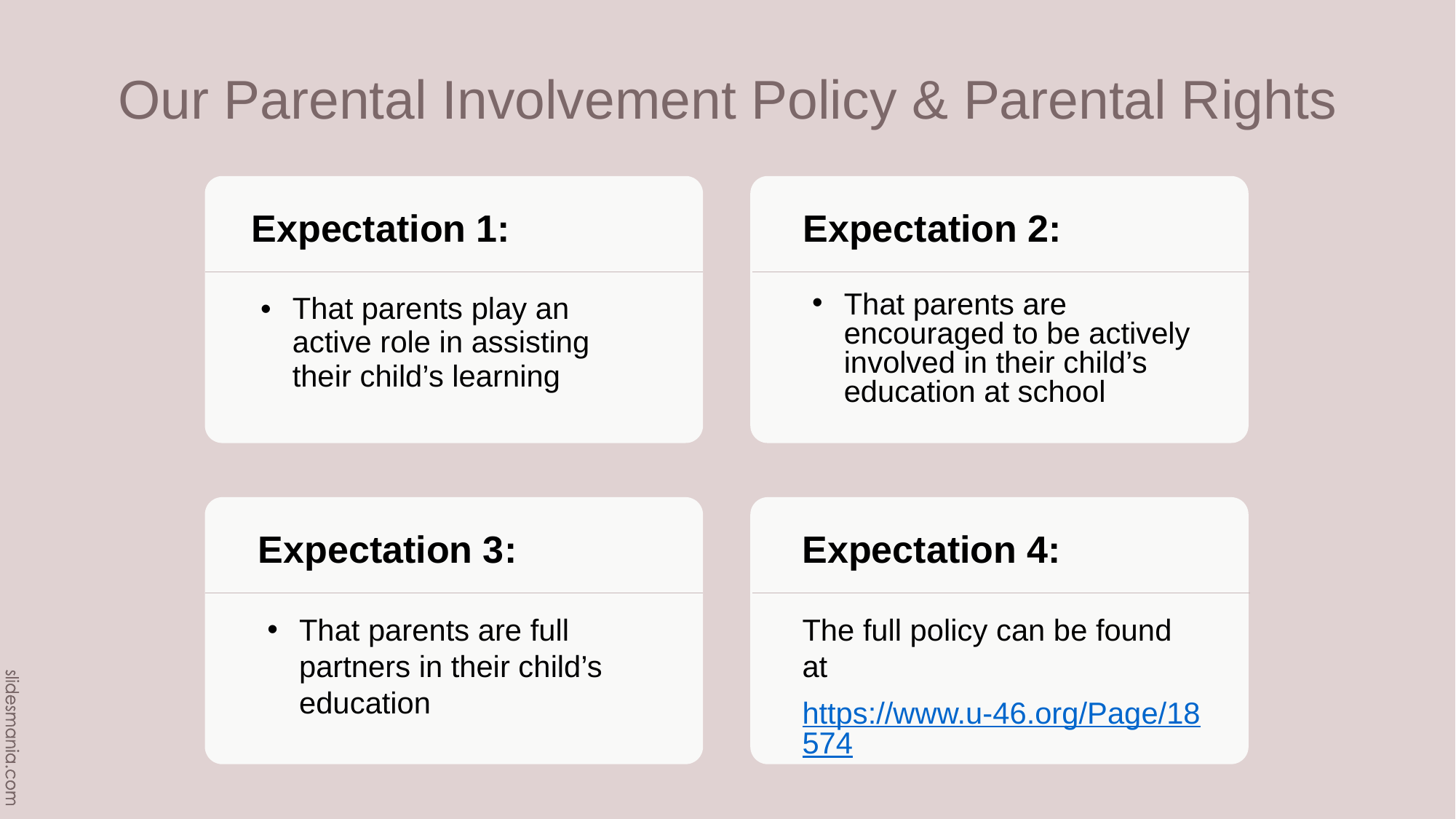

# Our Parental Involvement Policy & Parental Rights
Expectation 1:
Expectation 2:
That parents play an active role in assisting their child’s learning
That parents are encouraged to be actively involved in their child’s education at school
Expectation 3:
Expectation 4:
That parents are full partners in their child’s education
The full policy can be found at
https://www.u-46.org/Page/18574